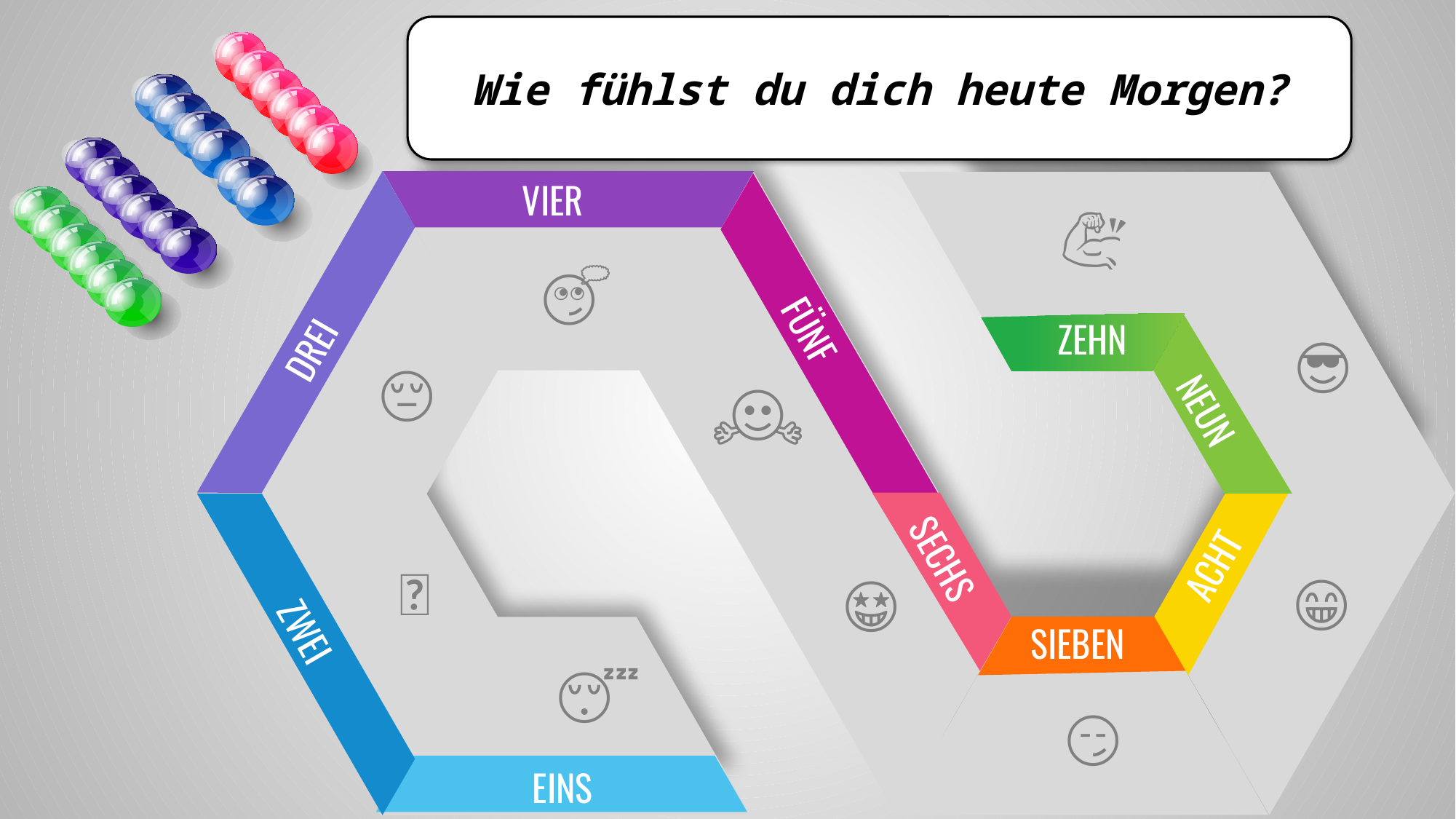

Wie fühlst du dich heute Morgen?

VIER

FÜNF

ZEHN

DREI
NEUN

SECHS

ACHT

ZWEI

SIEBEN

EINS
💪
🤔
😎
😔
🤗
🥱
😁
🤩
😴
😏